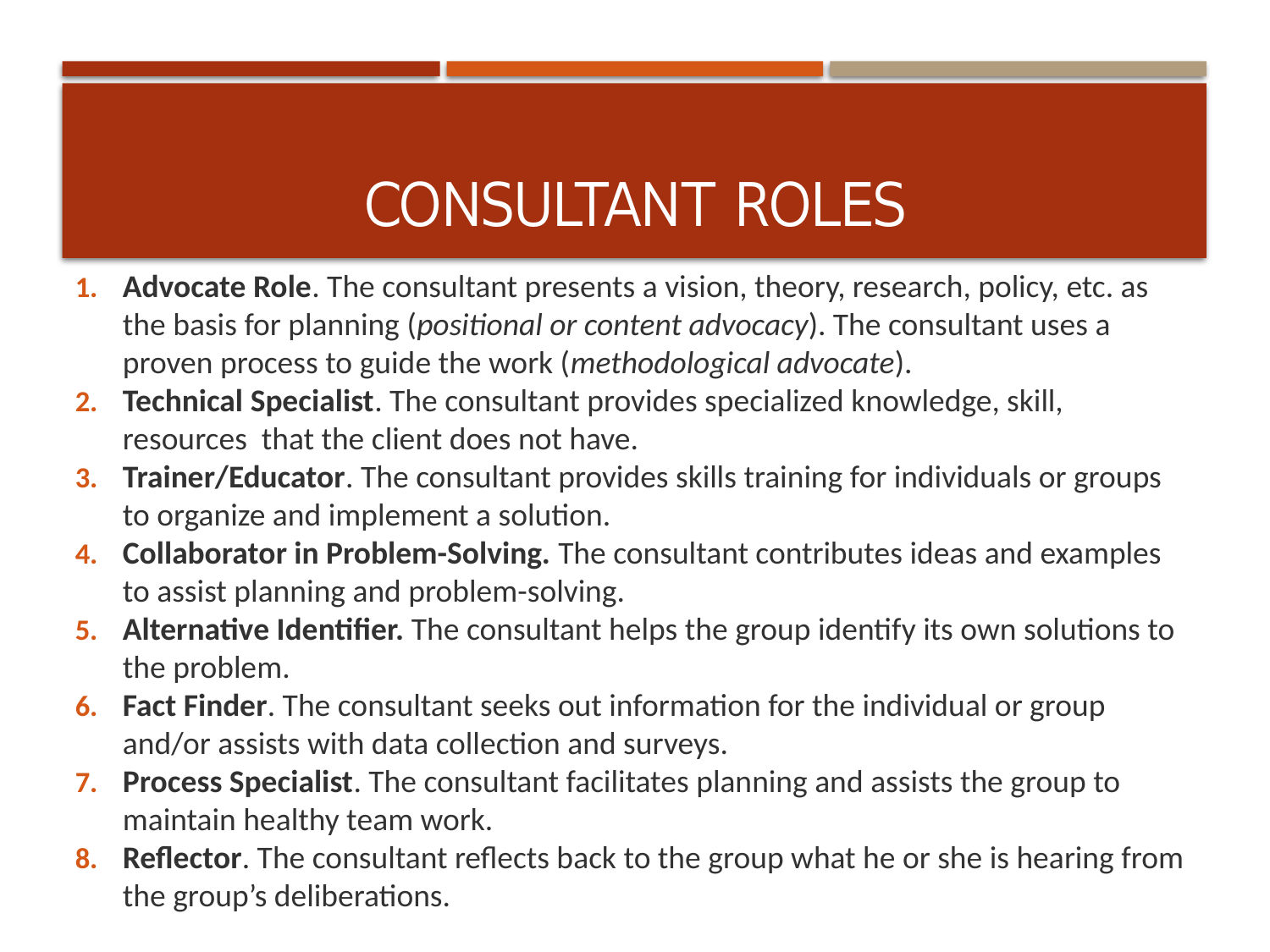

# Consultant Roles
Advocate Role. The consultant presents a vision, theory, research, policy, etc. as the basis for planning (positional or content advocacy). The consultant uses a proven process to guide the work (methodological advocate).
Technical Specialist. The consultant provides specialized knowledge, skill, resources  that the client does not have.
Trainer/Educator. The consultant provides skills training for individuals or groups to organize and implement a solution.
Collaborator in Problem-Solving. The consultant contributes ideas and examples to assist planning and problem-solving.
Alternative Identifier. The consultant helps the group identify its own solutions to the problem.
Fact Finder. The consultant seeks out information for the individual or group and/or assists with data collection and surveys.
Process Specialist. The consultant facilitates planning and assists the group to maintain healthy team work.
Reflector. The consultant reflects back to the group what he or she is hearing from the group’s deliberations.